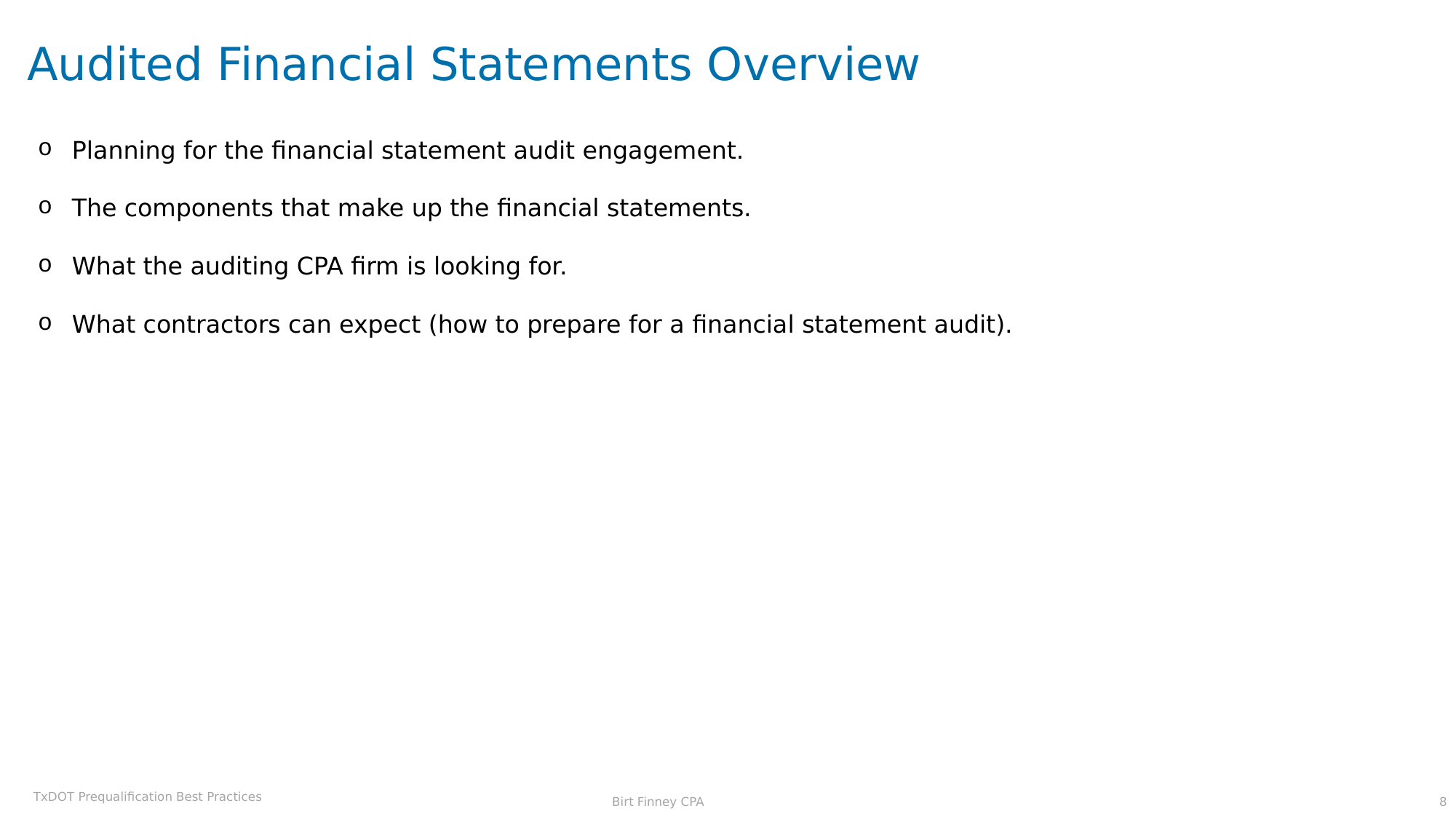

# Audited Financial Statements Overview
Planning for the financial statement audit engagement.

The components that make up the financial statements.

What the auditing CPA firm is looking for.

What contractors can expect (how to prepare for a financial statement audit).